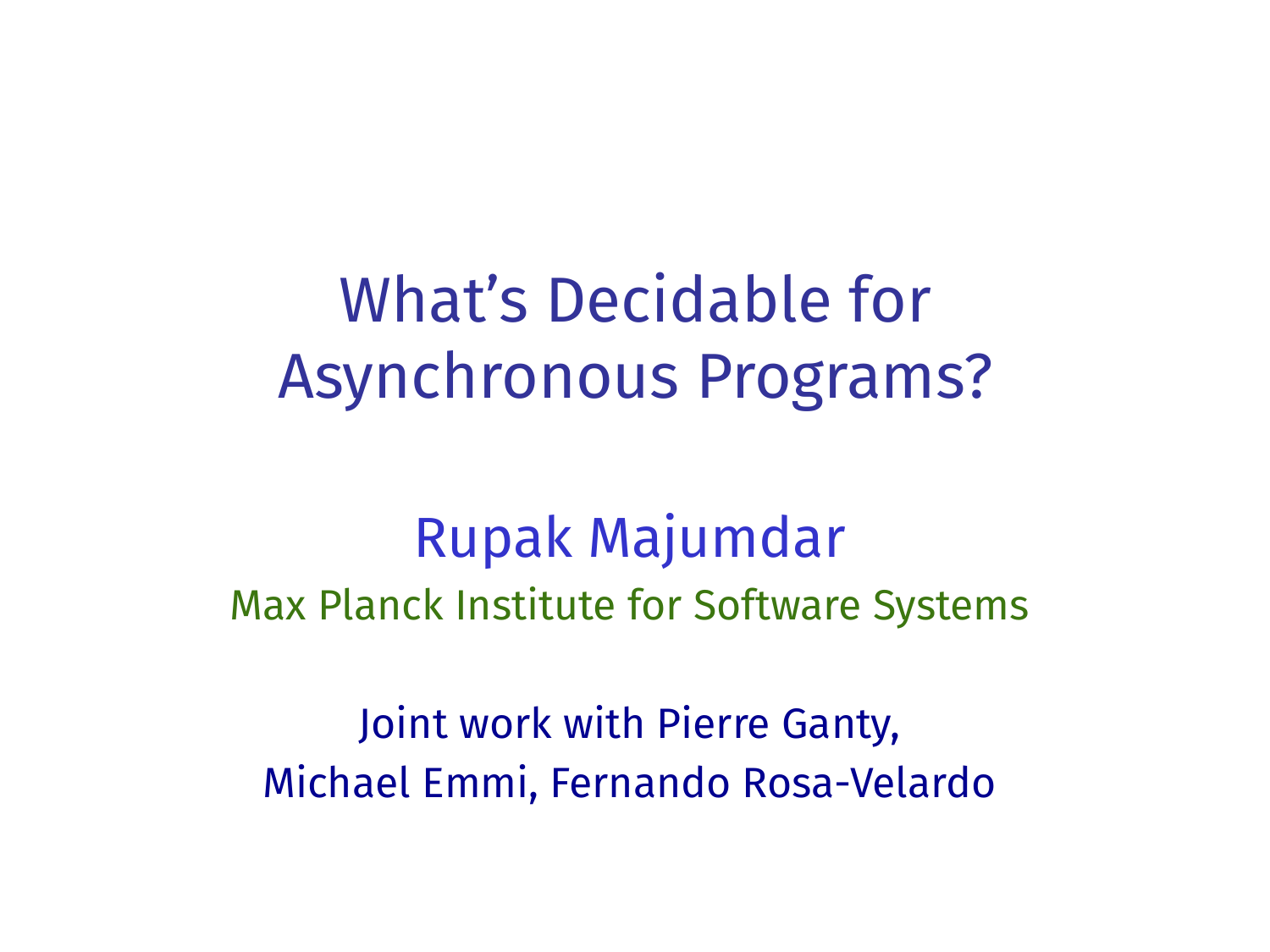

# What’s Decidable for Asynchronous Programs?
Rupak Majumdar
Max Planck Institute for Software Systems

Joint work with Pierre Ganty,
Michael Emmi, Fernando Rosa-Velardo